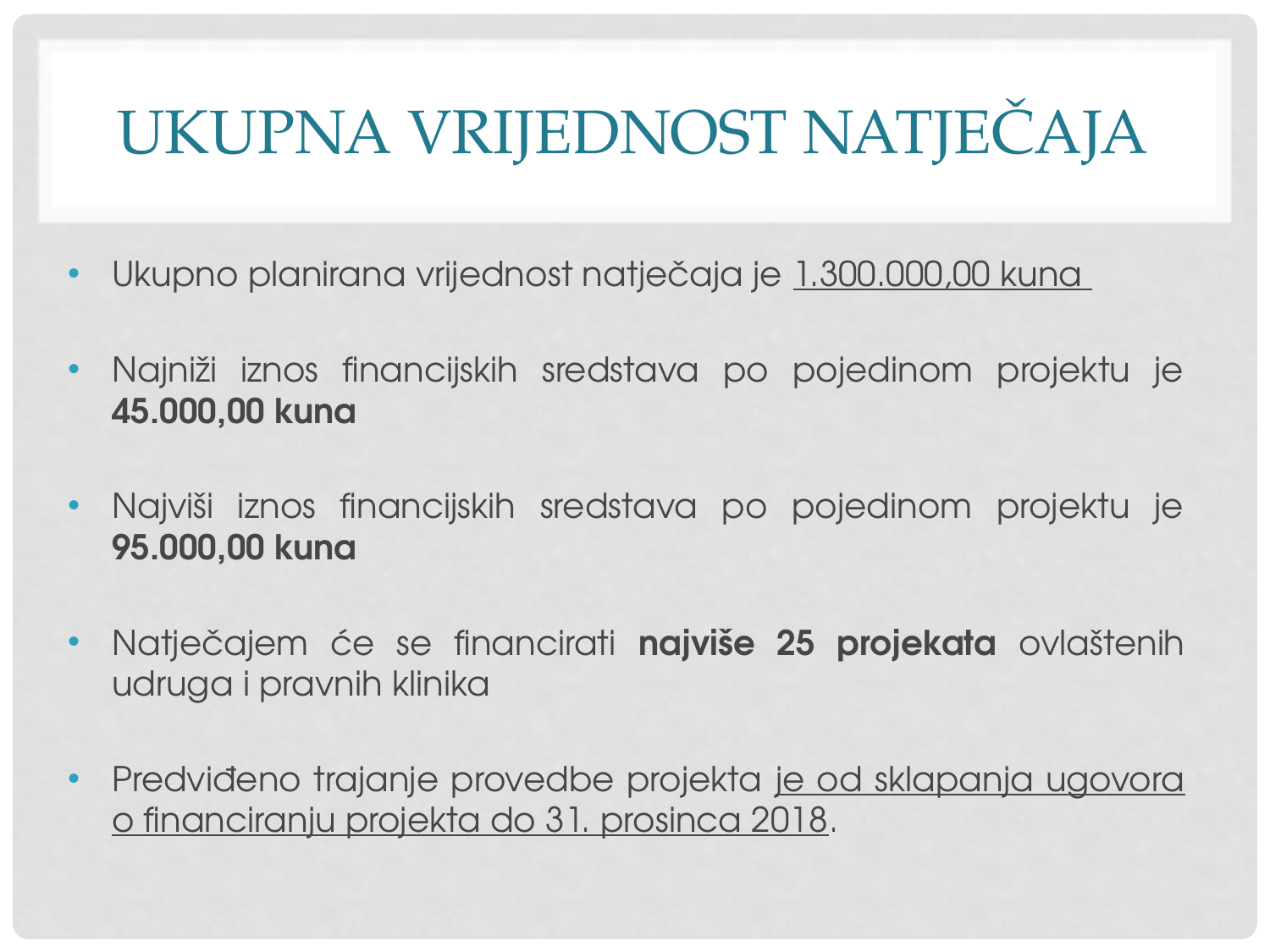

# Ukupna vrijednost natječaja
Ukupno planirana vrijednost natječaja je 1.300.000,00 kuna

Najniži iznos financijskih sredstava po pojedinom projektu je 45.000,00 kuna

Najviši iznos financijskih sredstava po pojedinom projektu je 95.000,00 kuna

Natječajem će se financirati najviše 25 projekata ovlaštenih udruga i pravnih klinika

Predviđeno trajanje provedbe projekta je od sklapanja ugovora o financiranju projekta do 31. prosinca 2018.